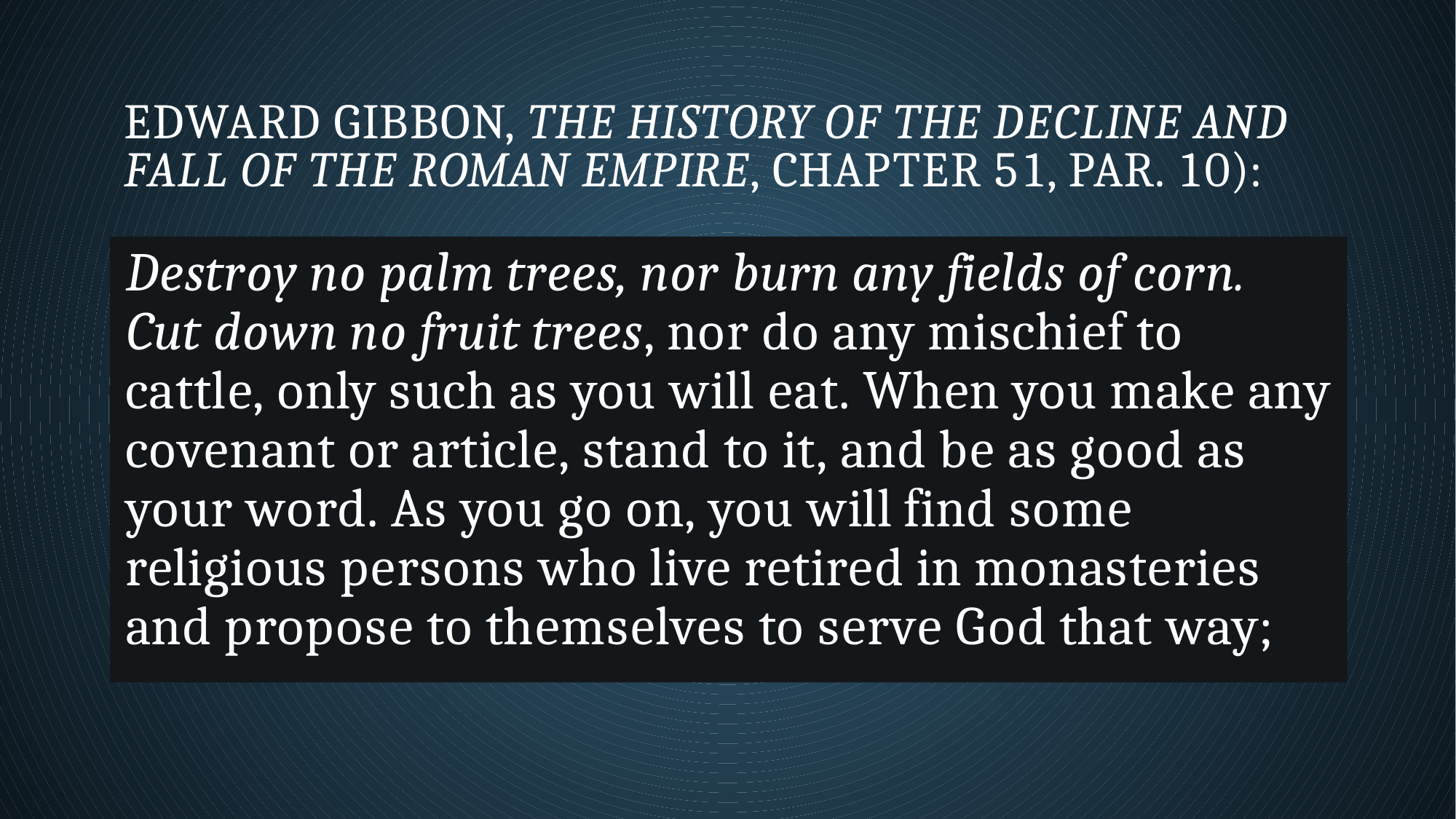

# Edward Gibbon, The History of the Decline and Fall of the Roman Empire, chapter 51, par. 10):
Destroy no palm trees, nor burn any fields of corn. Cut down no fruit trees, nor do any mischief to cattle, only such as you will eat. When you make any covenant or article, stand to it, and be as good as your word. As you go on, you will find some religious persons who live retired in monasteries and propose to themselves to serve God that way;